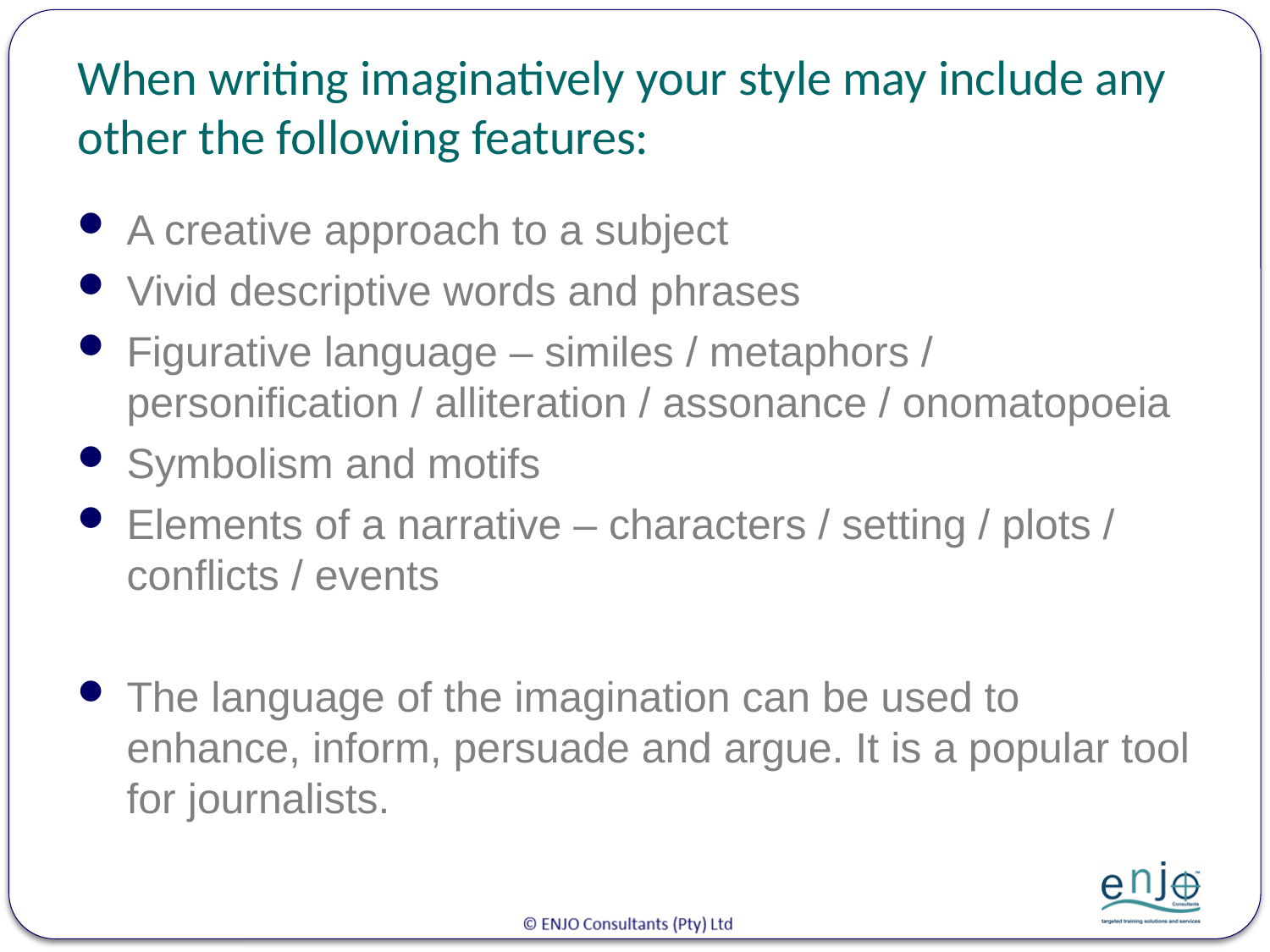

# When writing imaginatively your style may include any other the following features:
A creative approach to a subject
Vivid descriptive words and phrases
Figurative language – similes / metaphors / personification / alliteration / assonance / onomatopoeia
Symbolism and motifs
Elements of a narrative – characters / setting / plots / conflicts / events

The language of the imagination can be used to enhance, inform, persuade and argue. It is a popular tool for journalists.